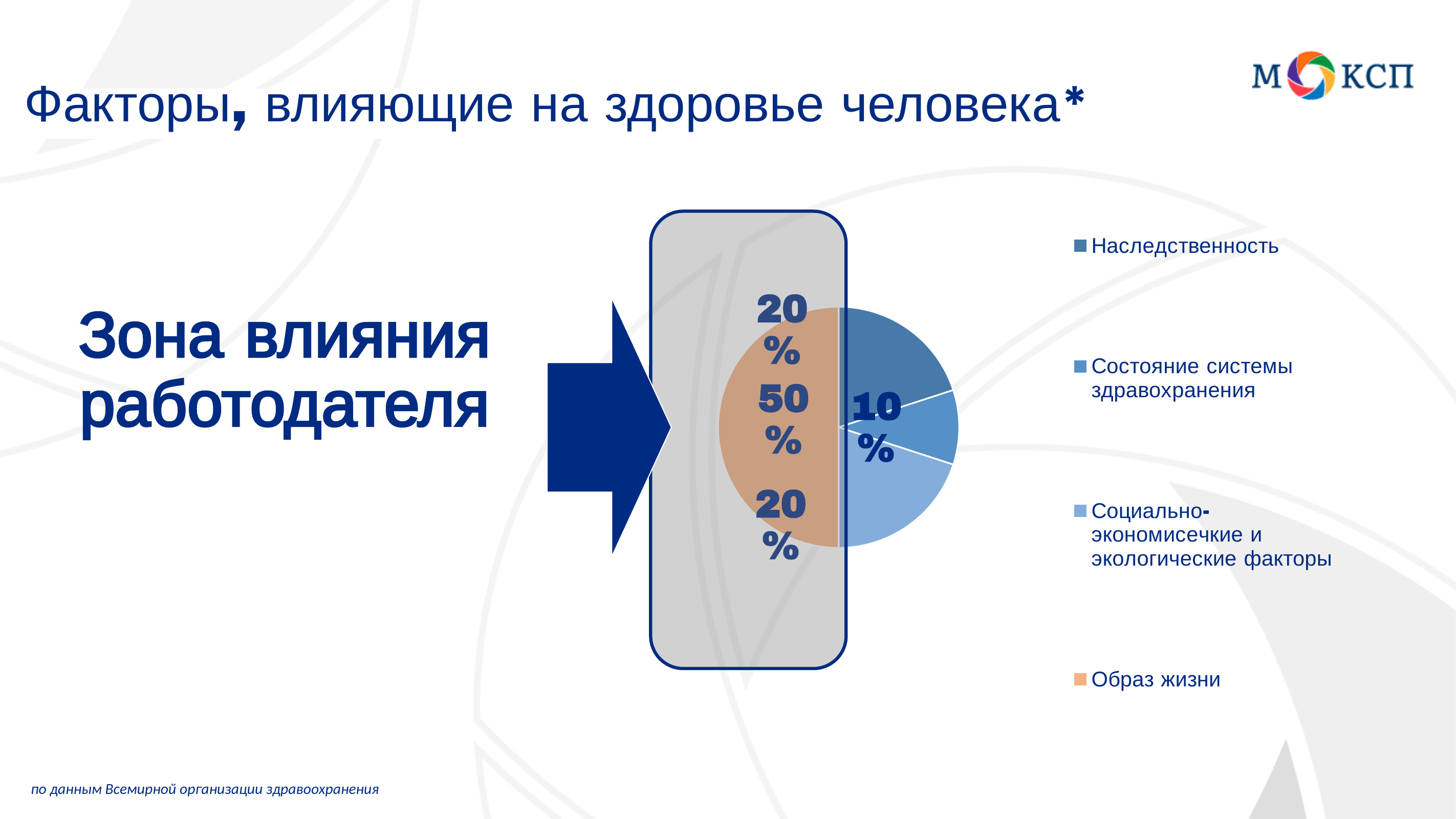

### Chart

| Category | Факторы влияющие на здоровье |
|---|---|
| Наследственность | 20.0 |
| Состояние системы здравохранения | 10.0 |
| Социально-экономисечкие и экологические факторы | 20.0 |
| Образ жизни | 50.0 |
Факторы, влияющие на здоровье человека*

Зона влияния работодателя

*по данным Всемирной организации здравоохранения